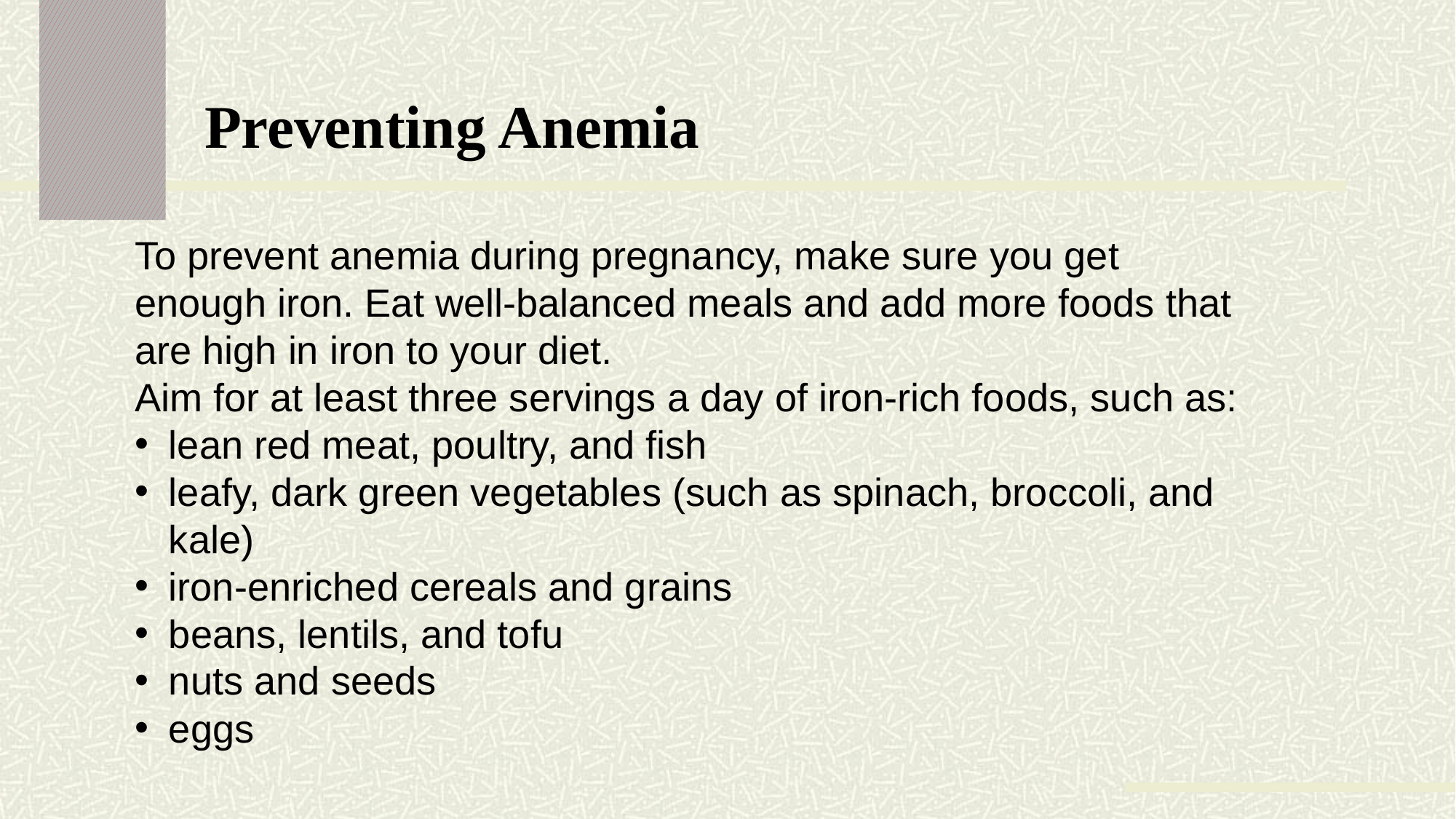

Preventing Anemia
To prevent anemia during pregnancy, make sure you get enough iron. Eat well-balanced meals and add more foods that are high in iron to your diet.
Aim for at least three servings a day of iron-rich foods, such as:
lean red meat, poultry, and fish
leafy, dark green vegetables (such as spinach, broccoli, and kale)
iron-enriched cereals and grains
beans, lentils, and tofu
nuts and seeds
eggs